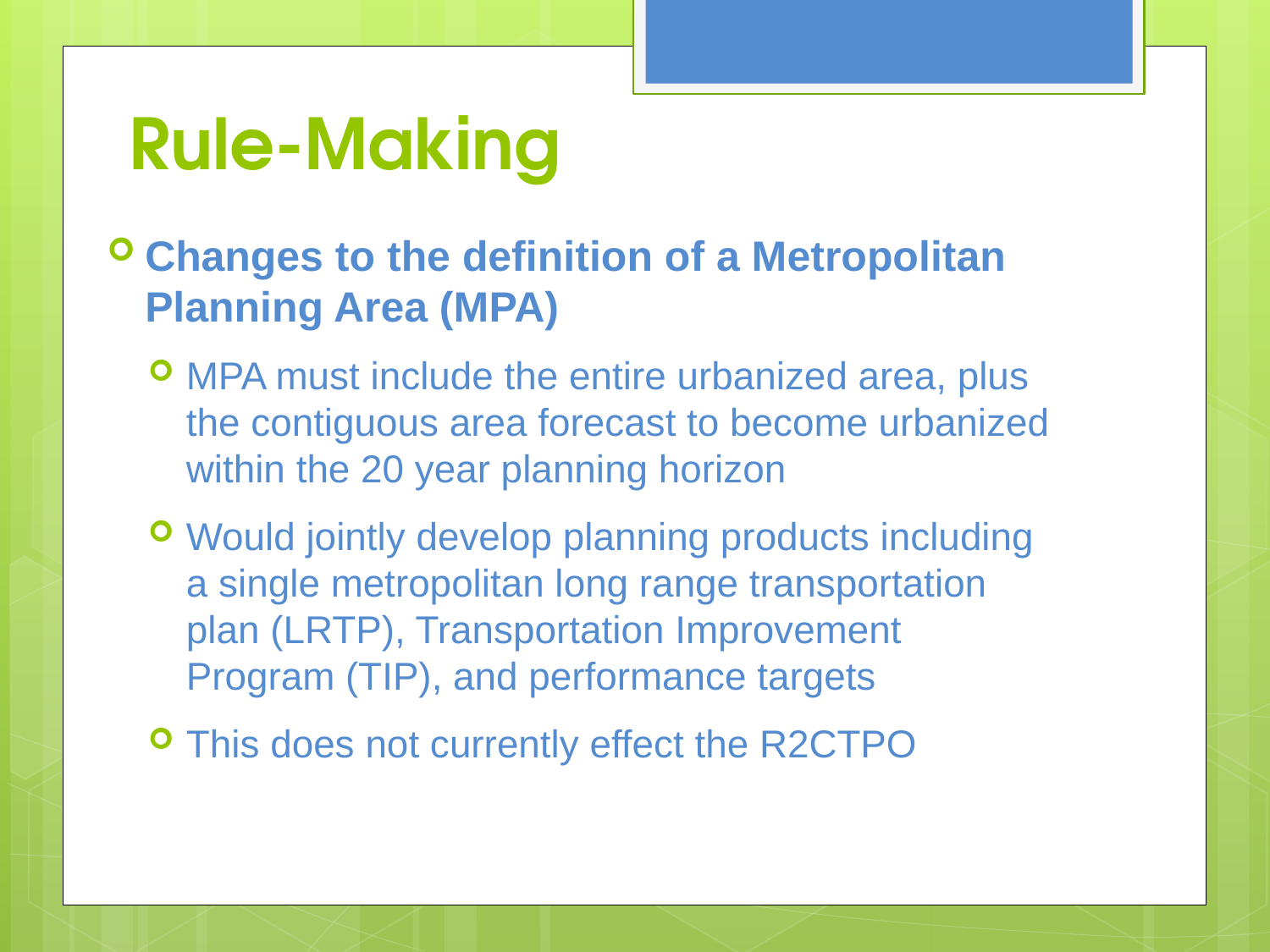

# Rule-Making
Changes to the definition of a Metropolitan Planning Area (MPA)
MPA must include the entire urbanized area, plus the contiguous area forecast to become urbanized within the 20 year planning horizon
Would jointly develop planning products including a single metropolitan long range transportation plan (LRTP), Transportation Improvement Program (TIP), and performance targets
This does not currently effect the R2CTPO